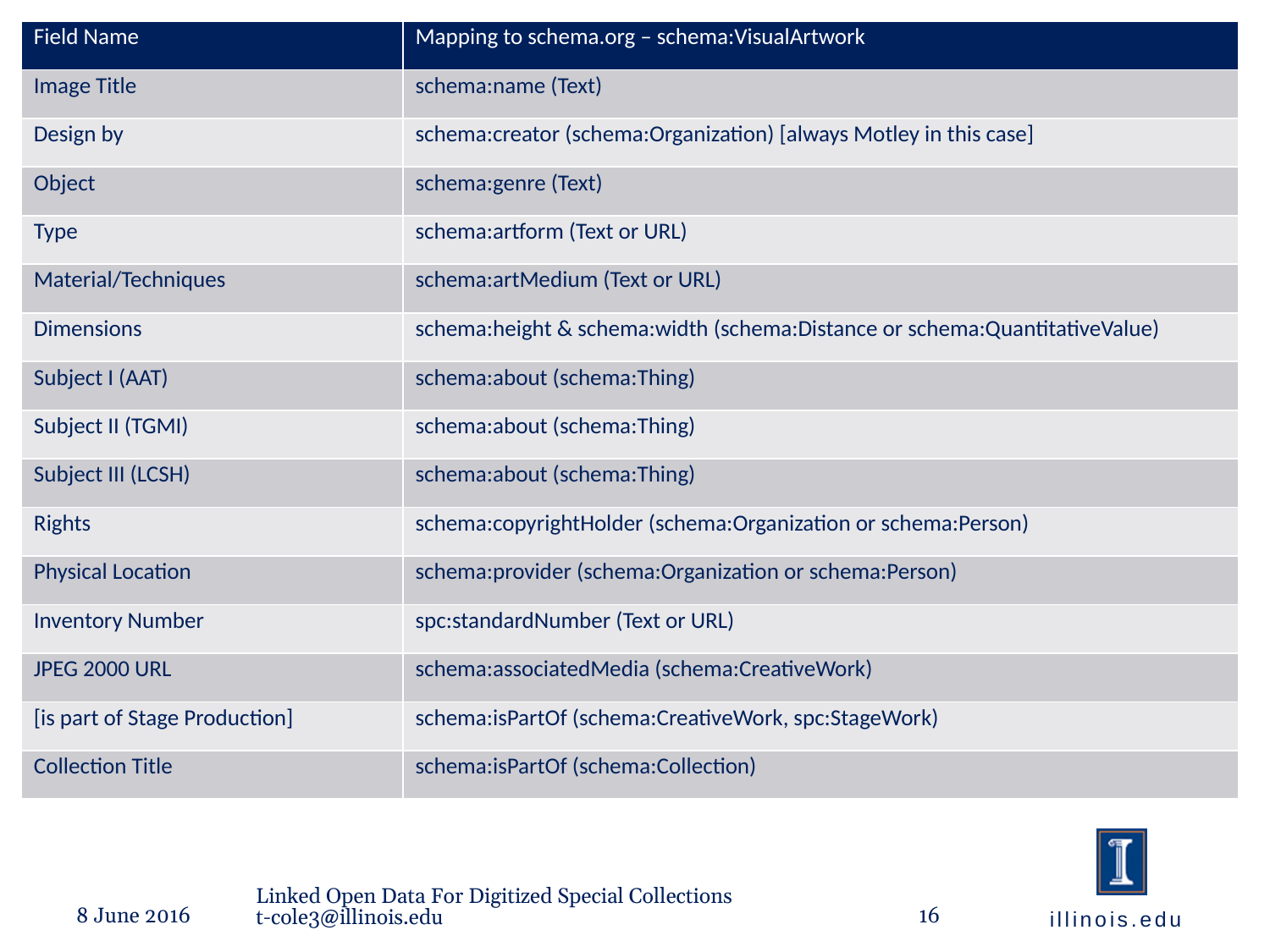

| Field Name | Mapping to schema.org – schema:VisualArtwork |
| --- | --- |
| Image Title | schema:name (Text) |
| Design by | schema:creator (schema:Organization) [always Motley in this case] |
| Object | schema:genre (Text) |
| Type | schema:artform (Text or URL) |
| Material/Techniques | schema:artMedium (Text or URL) |
| Dimensions | schema:height & schema:width (schema:Distance or schema:QuantitativeValue) |
| Subject I (AAT) | schema:about (schema:Thing) |
| Subject II (TGMI) | schema:about (schema:Thing) |
| Subject III (LCSH) | schema:about (schema:Thing) |
| Rights | schema:copyrightHolder (schema:Organization or schema:Person) |
| Physical Location | schema:provider (schema:Organization or schema:Person) |
| Inventory Number | spc:standardNumber (Text or URL) |
| JPEG 2000 URL | schema:associatedMedia (schema:CreativeWork) |
| [is part of Stage Production] | schema:isPartOf (schema:CreativeWork, spc:StageWork) |
| Collection Title | schema:isPartOf (schema:Collection) |
Linked Open Data For Digitized Special Collections t-cole3@illinois.edu
8 June 2016
illinois.edu